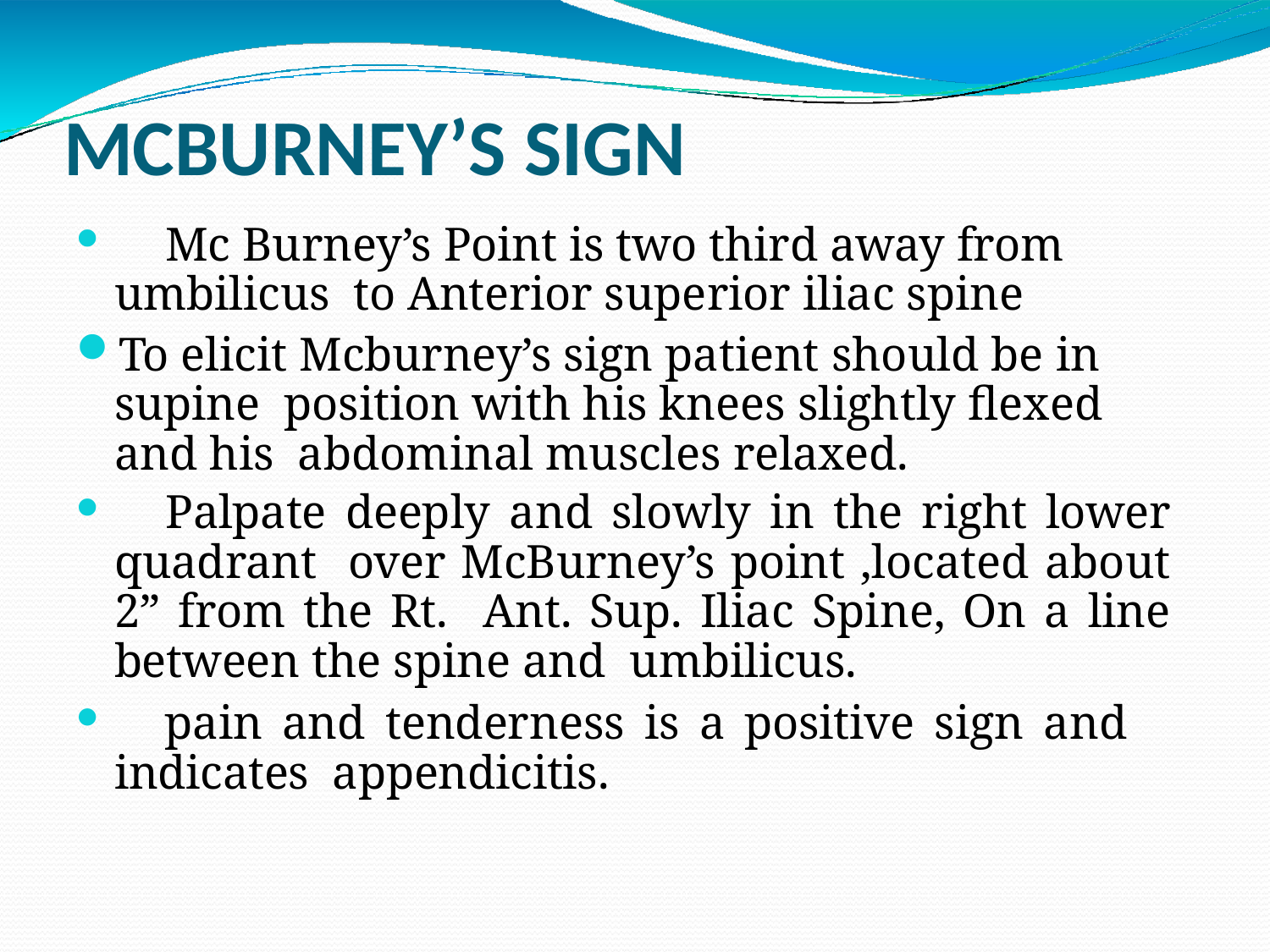

# MCBURNEY’S SIGN
	Mc Burney’s Point is two third away from umbilicus  to Anterior superior iliac spine
To elicit Mcburney’s sign patient should be in supine  position with his knees slightly flexed and his  abdominal muscles relaxed.
	Palpate deeply and slowly in the right lower quadrant  over McBurney’s point ,located about 2” from the Rt.  Ant. Sup. Iliac Spine, On a line between the spine and  umbilicus.
	pain and tenderness is a positive sign and indicates  appendicitis.